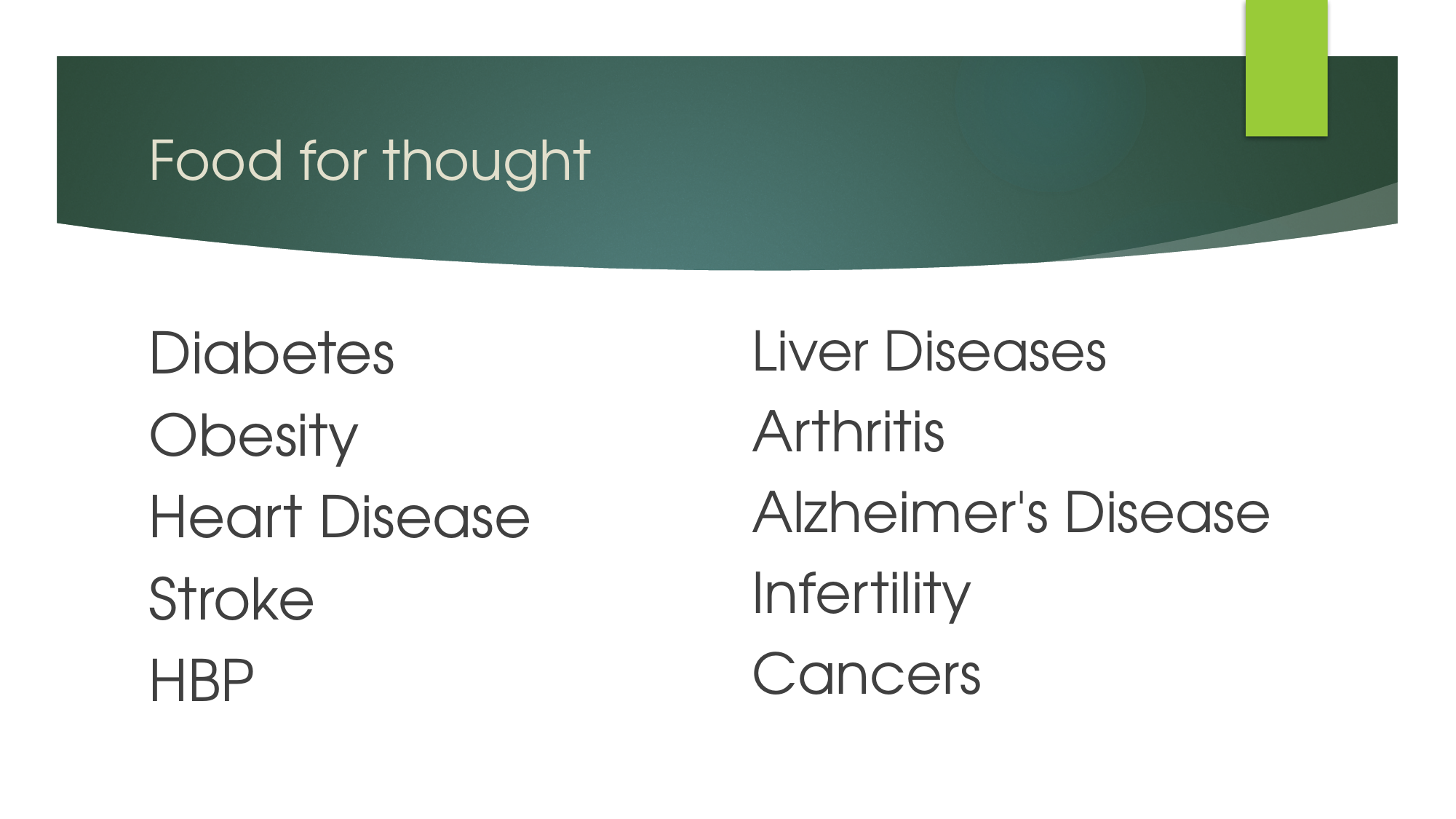

# Food for thought
Diabetes
Obesity
Heart Disease
Stroke
HBP

Liver Diseases
Arthritis
Alzheimer's Disease
Infertility
Cancers